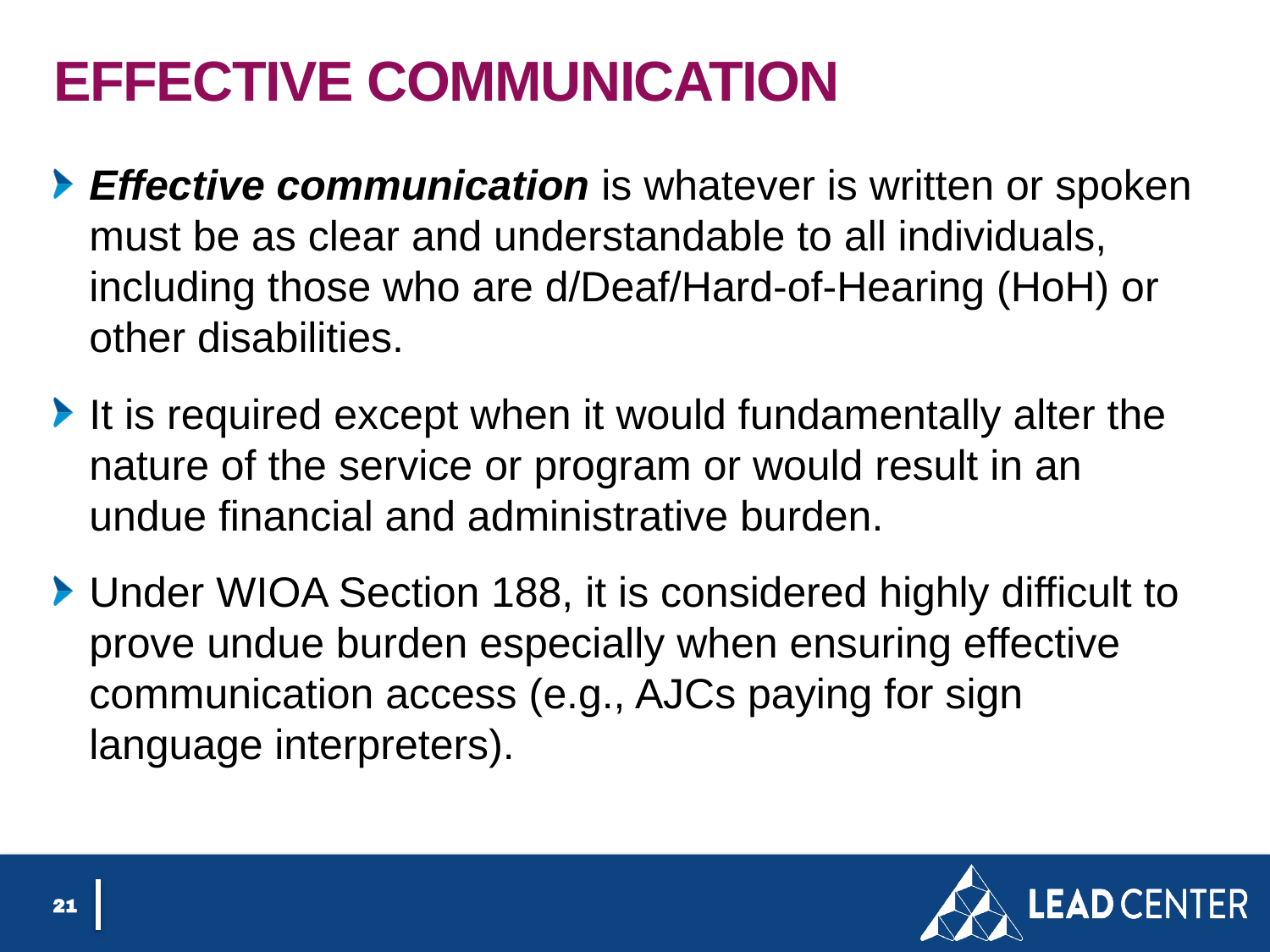

# Effective Communication
Effective communication is whatever is written or spoken must be as clear and understandable to all individuals, including those who are d/Deaf/Hard-of-Hearing (HoH) or other disabilities.

It is required except when it would fundamentally alter the nature of the service or program or would result in an undue financial and administrative burden.

Under WIOA Section 188, it is considered highly difficult to prove undue burden especially when ensuring effective communication access (e.g., AJCs paying for sign language interpreters).

21